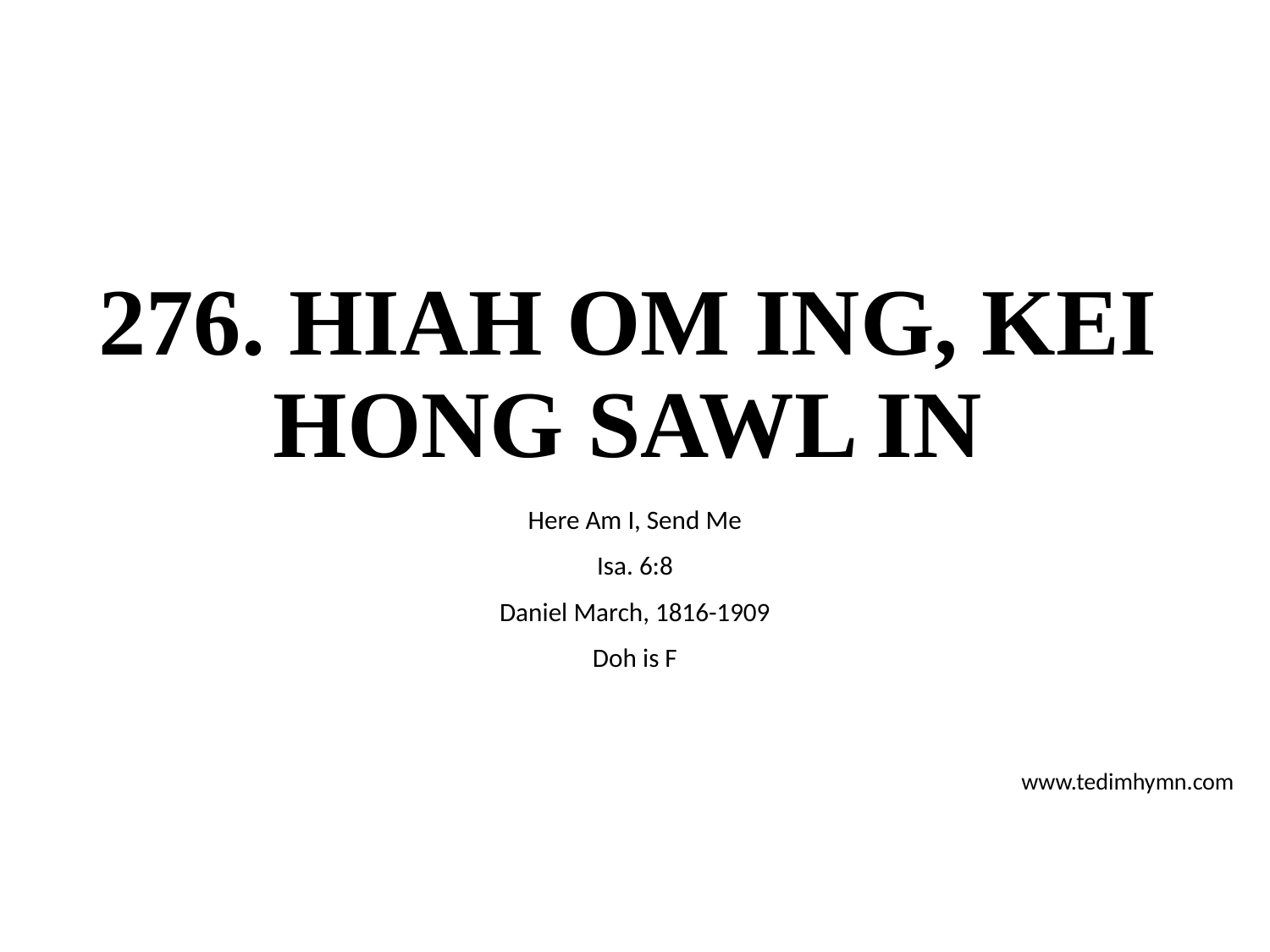

# 276. HIAH OM ING, KEI HONG SAWL IN
Here Am I, Send Me
Isa. 6:8
Daniel March, 1816-1909
Doh is F
www.tedimhymn.com